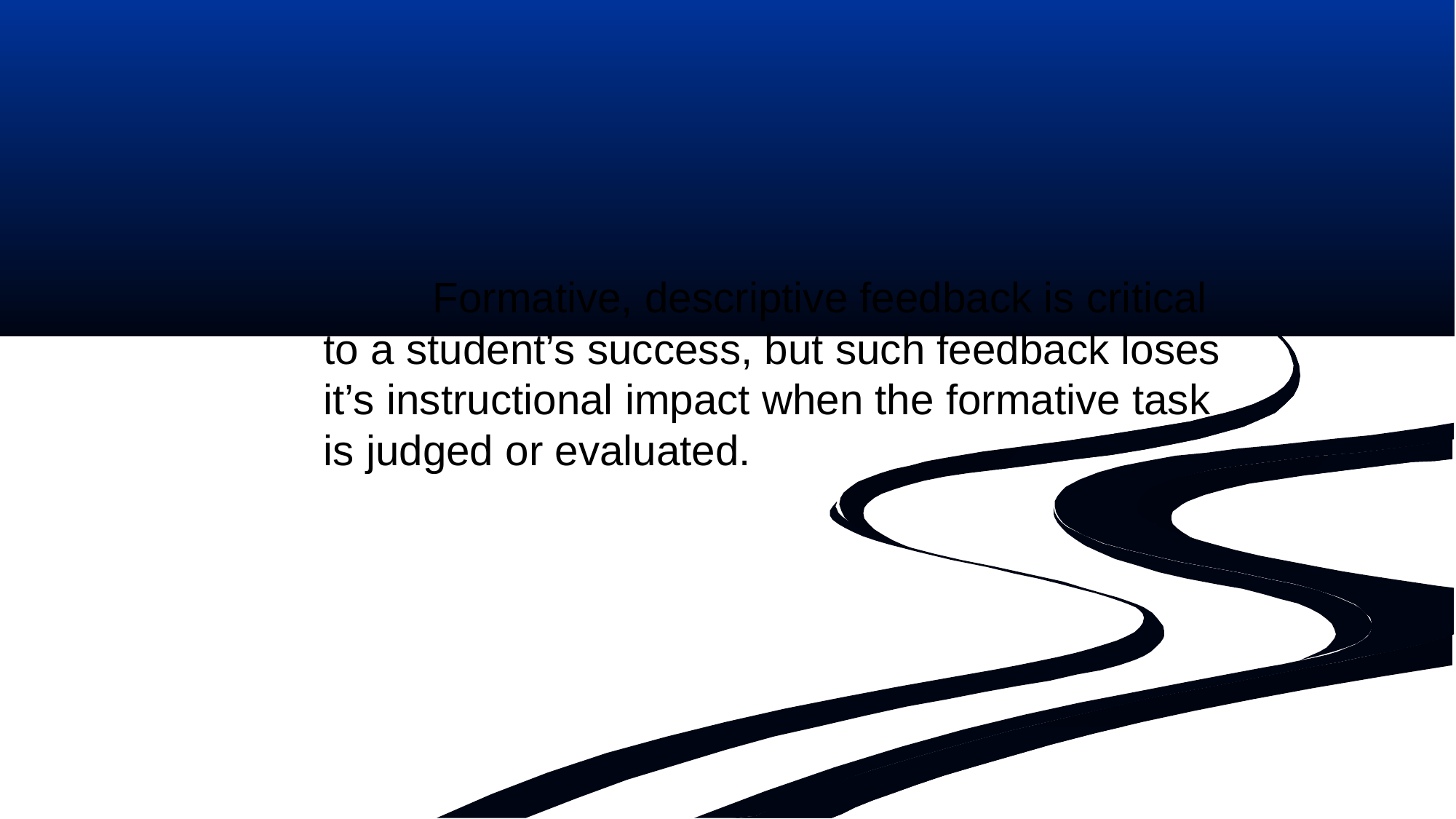

Formative, descriptive feedback is critical to a student’s success, but such feedback loses it’s instructional impact when the formative task is judged or evaluated.